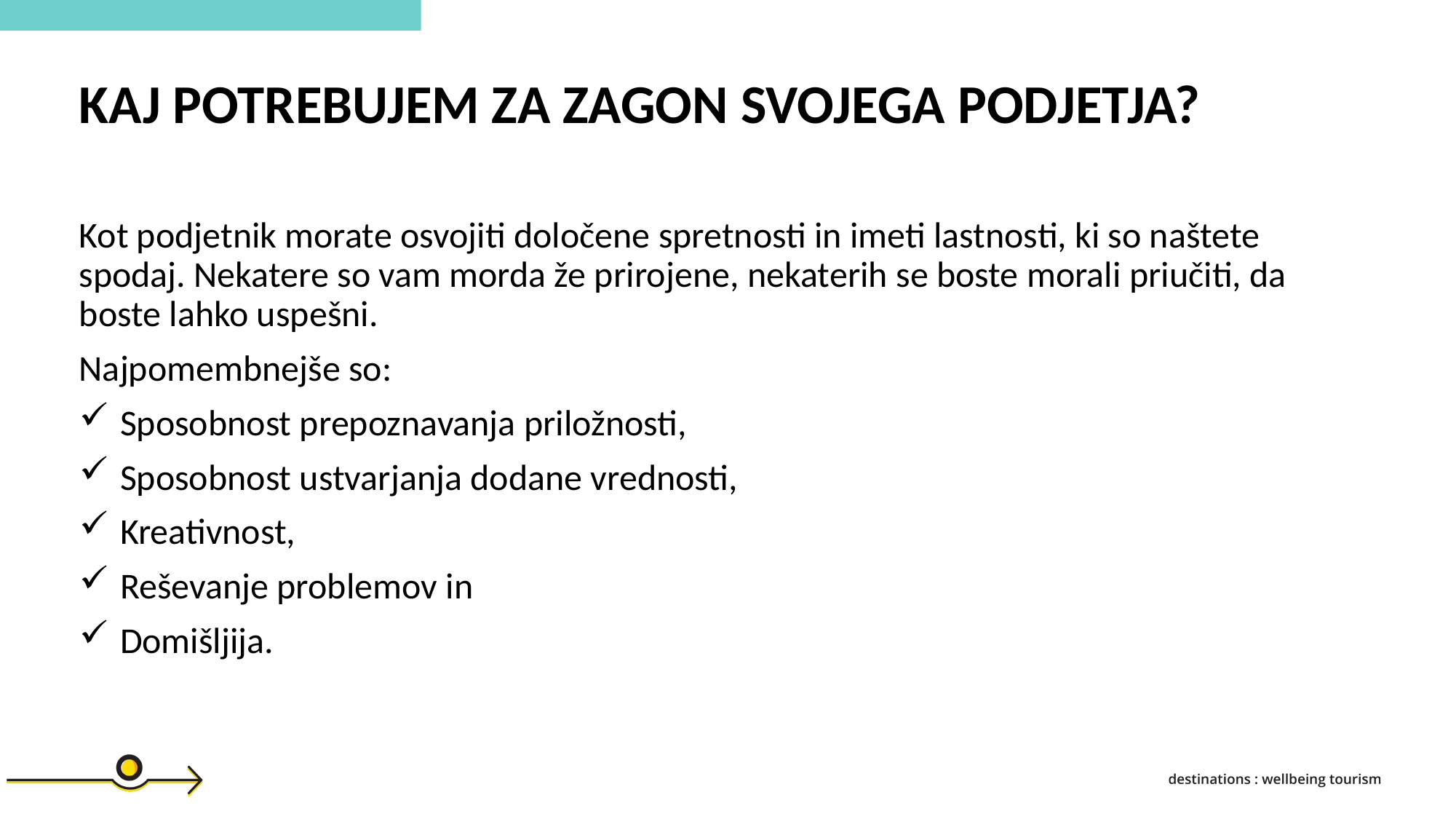

KAJ POTREBUJEM ZA ZAGON SVOJEGA PODJETJA?
Kot podjetnik morate osvojiti določene spretnosti in imeti lastnosti, ki so naštete spodaj. Nekatere so vam morda že prirojene, nekaterih se boste morali priučiti, da boste lahko uspešni.
Najpomembnejše so:
Sposobnost prepoznavanja priložnosti,
Sposobnost ustvarjanja dodane vrednosti,
Kreativnost,
Reševanje problemov in
Domišljija.